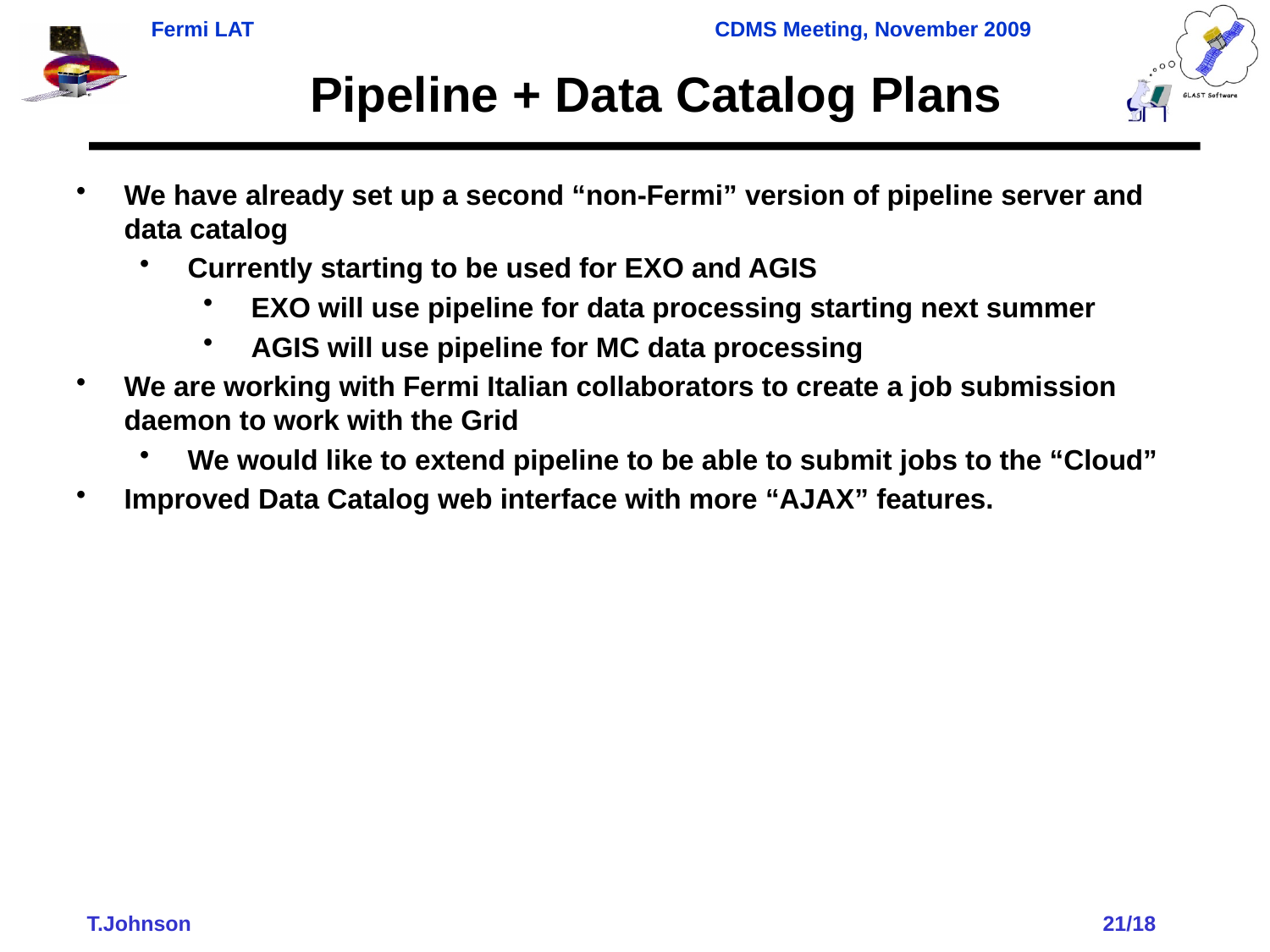

# Pipeline + Data Catalog Plans
We have already set up a second “non-Fermi” version of pipeline server and data catalog
Currently starting to be used for EXO and AGIS
EXO will use pipeline for data processing starting next summer
AGIS will use pipeline for MC data processing
We are working with Fermi Italian collaborators to create a job submission daemon to work with the Grid
We would like to extend pipeline to be able to submit jobs to the “Cloud”
Improved Data Catalog web interface with more “AJAX” features.